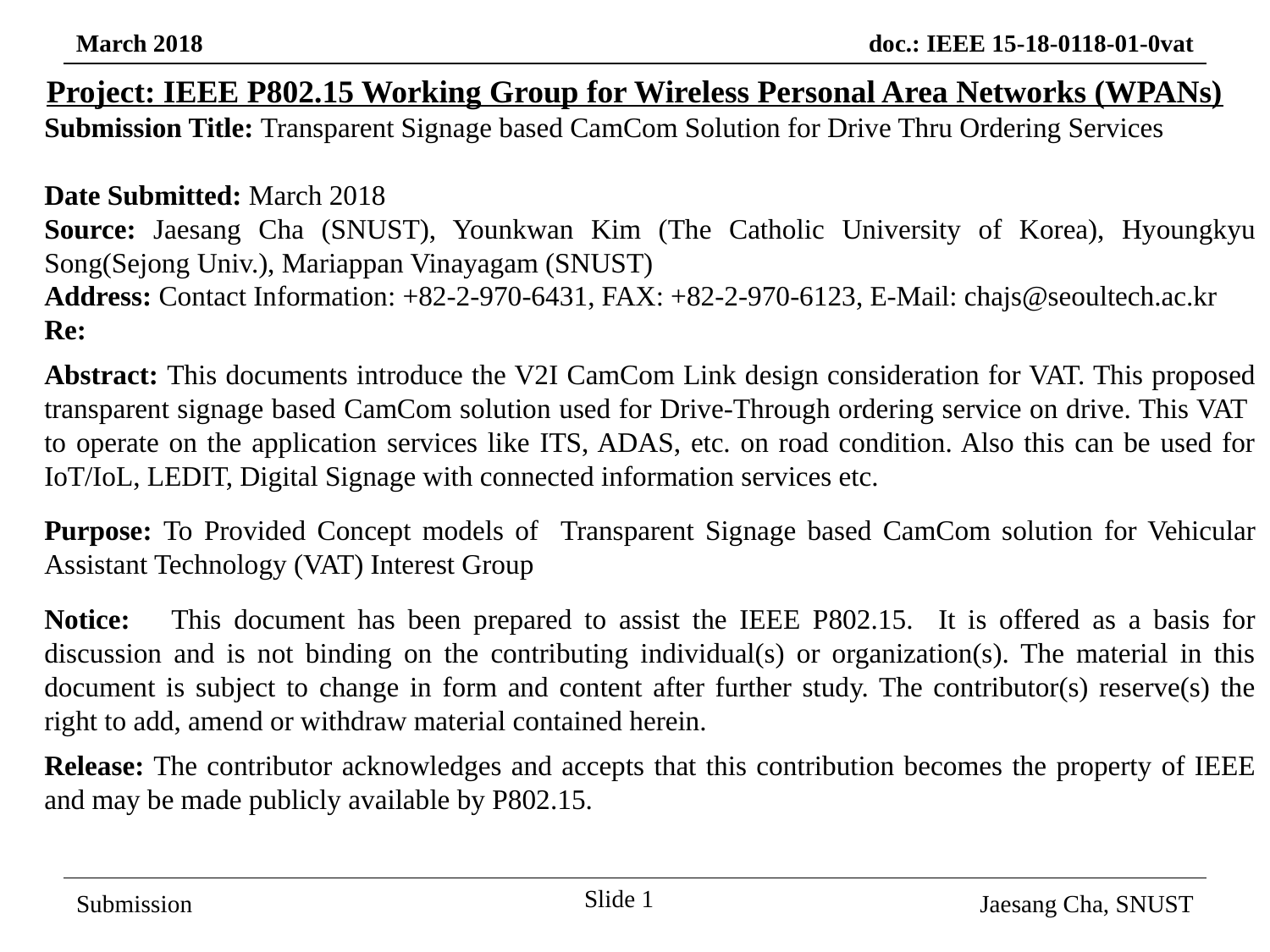

Project: IEEE P802.15 Working Group for Wireless Personal Area Networks (WPANs)
Submission Title: Transparent Signage based CamCom Solution for Drive Thru Ordering Services

Date Submitted: March 2018
Source: Jaesang Cha (SNUST), Younkwan Kim (The Catholic University of Korea), Hyoungkyu Song(Sejong Univ.), Mariappan Vinayagam (SNUST)
Address: Contact Information: +82-2-970-6431, FAX: +82-2-970-6123, E-Mail: chajs@seoultech.ac.kr
Re:
Abstract: This documents introduce the V2I CamCom Link design consideration for VAT. This proposed transparent signage based CamCom solution used for Drive-Through ordering service on drive. This VAT  to operate on the application services like ITS, ADAS, etc. on road condition. Also this can be used for IoT/IoL, LEDIT, Digital Signage with connected information services etc.
Purpose: To Provided Concept models of  Transparent Signage based CamCom solution for Vehicular Assistant Technology (VAT) Interest Group
Notice:	This document has been prepared to assist the IEEE P802.15.  It is offered as a basis for discussion and is not binding on the contributing individual(s) or organization(s). The material in this document is subject to change in form and content after further study. The contributor(s) reserve(s) the right to add, amend or withdraw material contained herein.
Release: The contributor acknowledges and accepts that this contribution becomes the property of IEEE and may be made publicly available by P802.15.
Slide 1